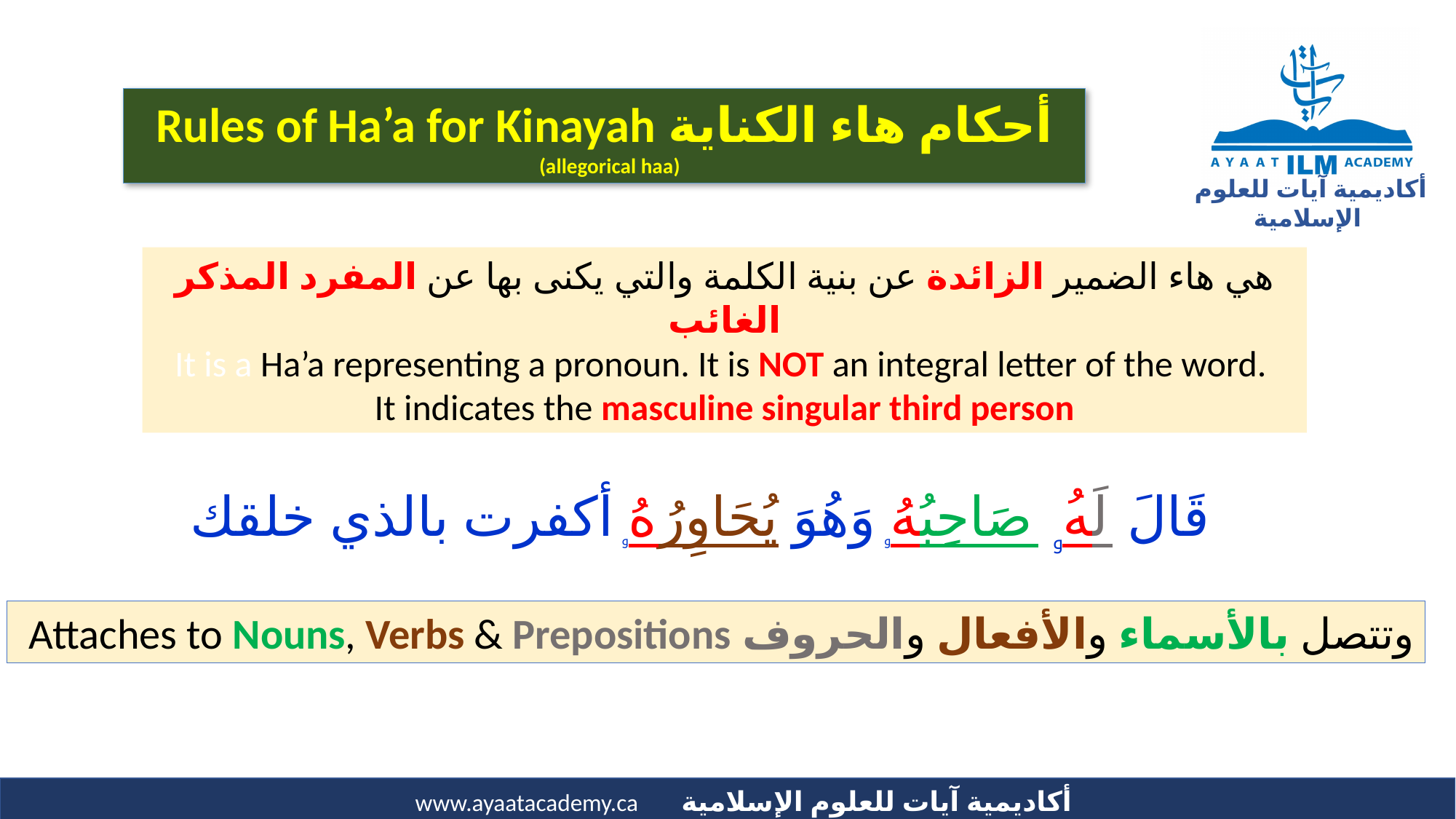

أحكام هاء الكناية Rules of Ha’a for Kinayah (allegorical haa)
هي هاء الضمير الزائدة عن بنية الكلمة والتي يكنى بها عن المفرد المذكر الغائب
It is a Ha’a representing a pronoun. It is NOT an integral letter of the word.
It indicates the masculine singular third person
قَالَ لَهُۥ صَاحِبُهُۥ وَهُوَ يُحَاوِرُهُۥ أكفرت بالذي خلقك
وتتصل بالأسماء والأفعال والحروف Attaches to Nouns, Verbs & Prepositions